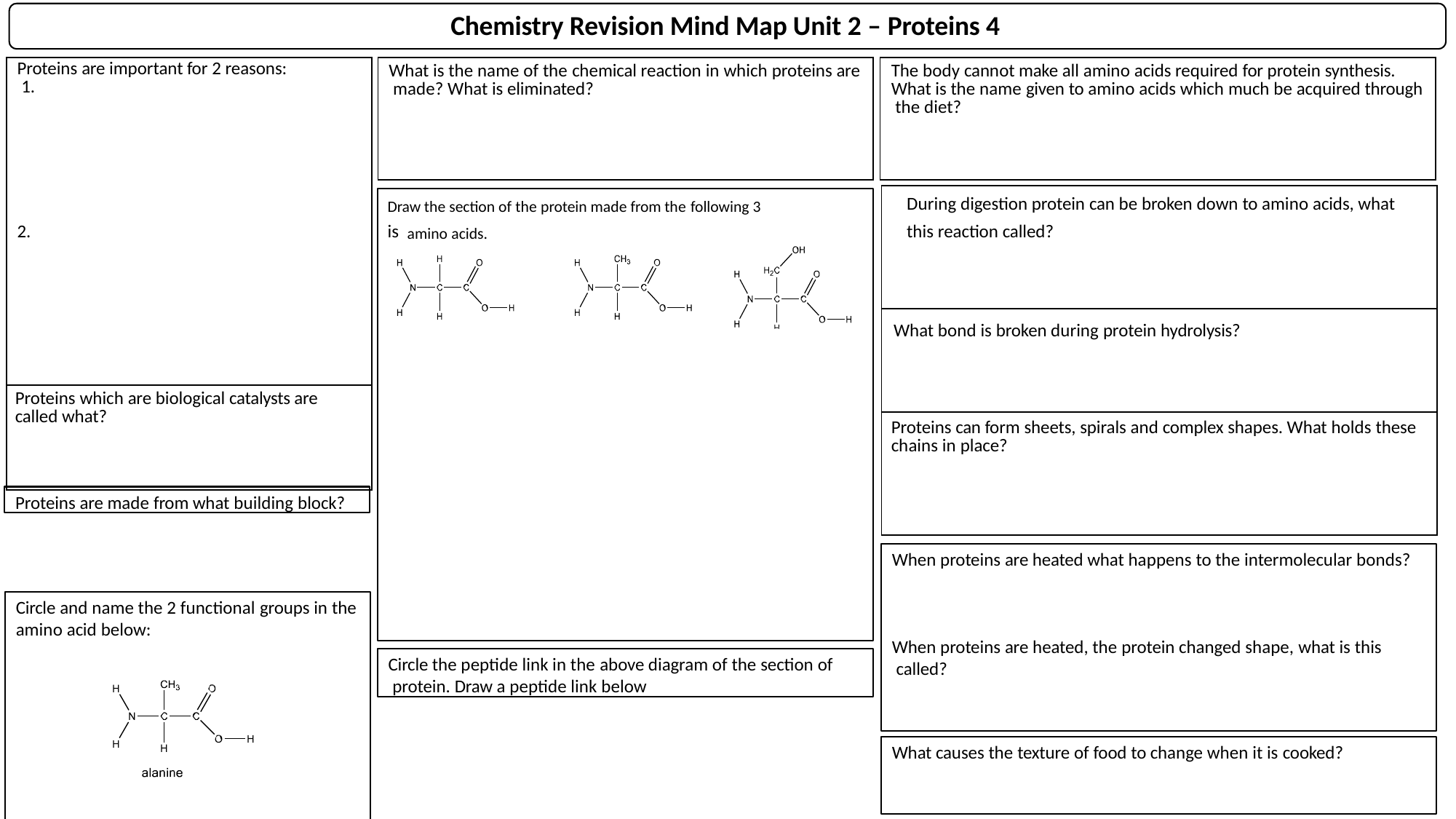

# Chemistry Revision Mind Map Unit 2 – Proteins 4
| Proteins are important for 2 reasons: 1. 2. |  | What is the name of the chemical reaction in which proteins are made? What is eliminated? |  | The body cannot make all amino acids required for protein synthesis. What is the name given to amino acids which much be acquired through the diet? |
| --- | --- | --- | --- | --- |
|  | Draw the section of the protein made from the following 3 During digestion protein can be broken down to amino acids, what is amino acids. this reaction called? What bond is broken during protein hydrolysis? Proteins can form sheets, spirals and complex shapes. What holds these chains in place? |  |  |  |
| Proteins which are biological catalysts are called what? |  |  |  |  |
|  |
| --- |
|  |
|  |

Proteins are made from what building block?

When proteins are heated what happens to the intermolecular bonds?

Circle and name the 2 functional groups in the
amino acid below:
When proteins are heated, the protein changed shape, what is this  called?
Circle the peptide link in the above diagram of the section of  protein. Draw a peptide link below

What causes the texture of food to change when it is cooked?